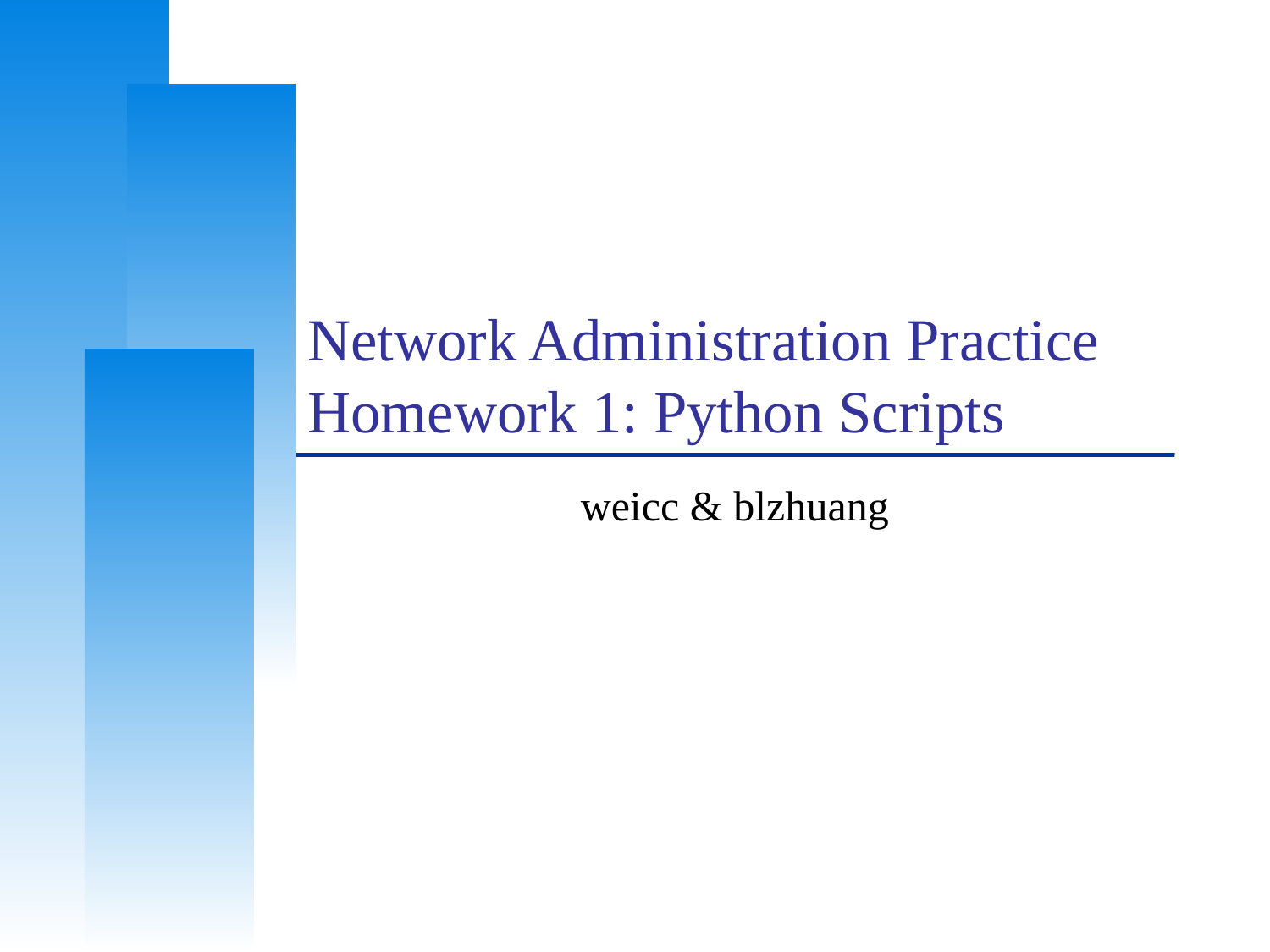

# Network Administration Practice Homework 1: Python Scripts
weicc & blzhuang